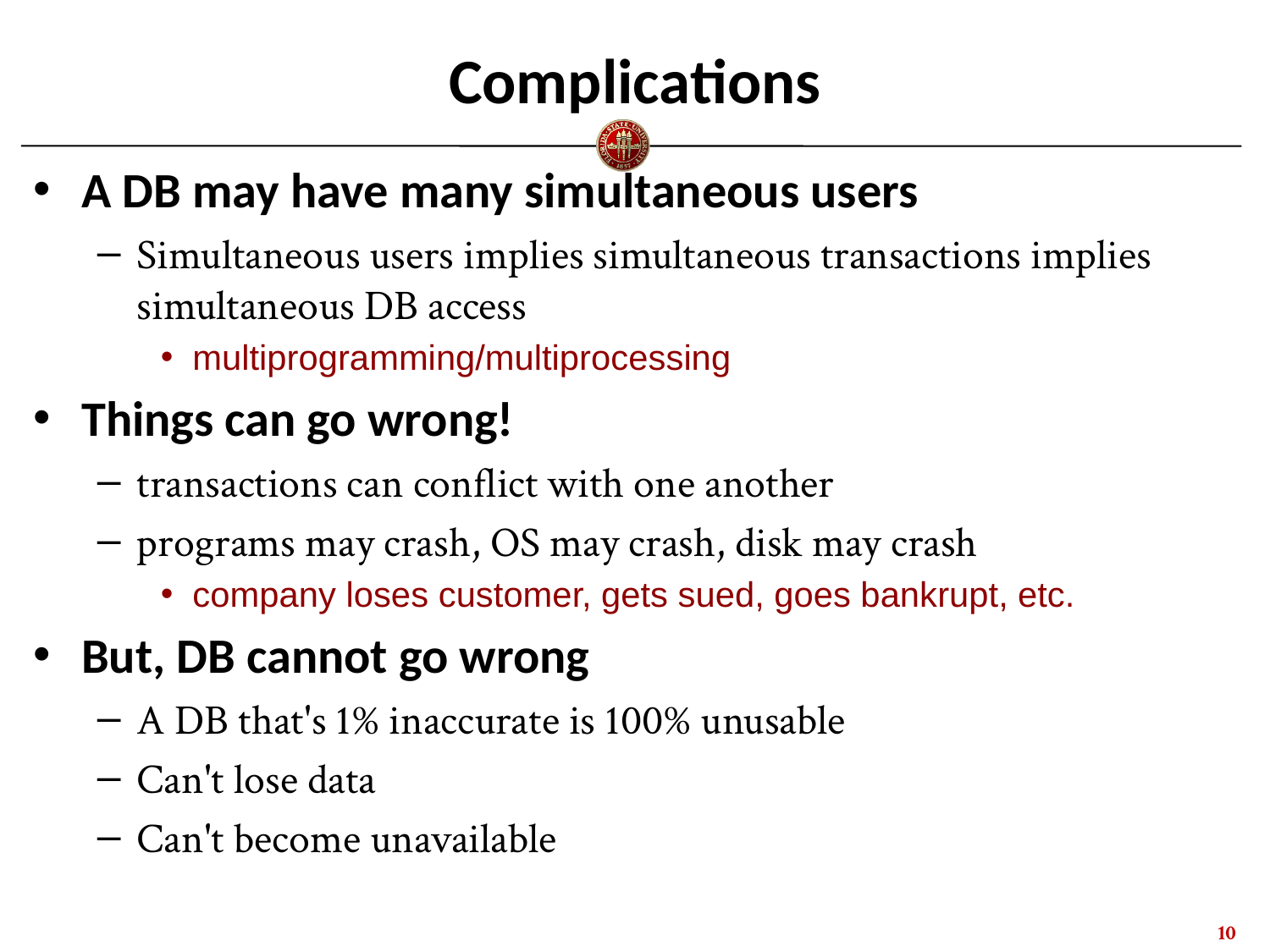

# Complications
A DB may have many simultaneous users
Simultaneous users implies simultaneous transactions implies simultaneous DB access
multiprogramming/multiprocessing
Things can go wrong!
transactions can conflict with one another
programs may crash, OS may crash, disk may crash
company loses customer, gets sued, goes bankrupt, etc.
But, DB cannot go wrong
A DB that's 1% inaccurate is 100% unusable
Can't lose data
Can't become unavailable
10